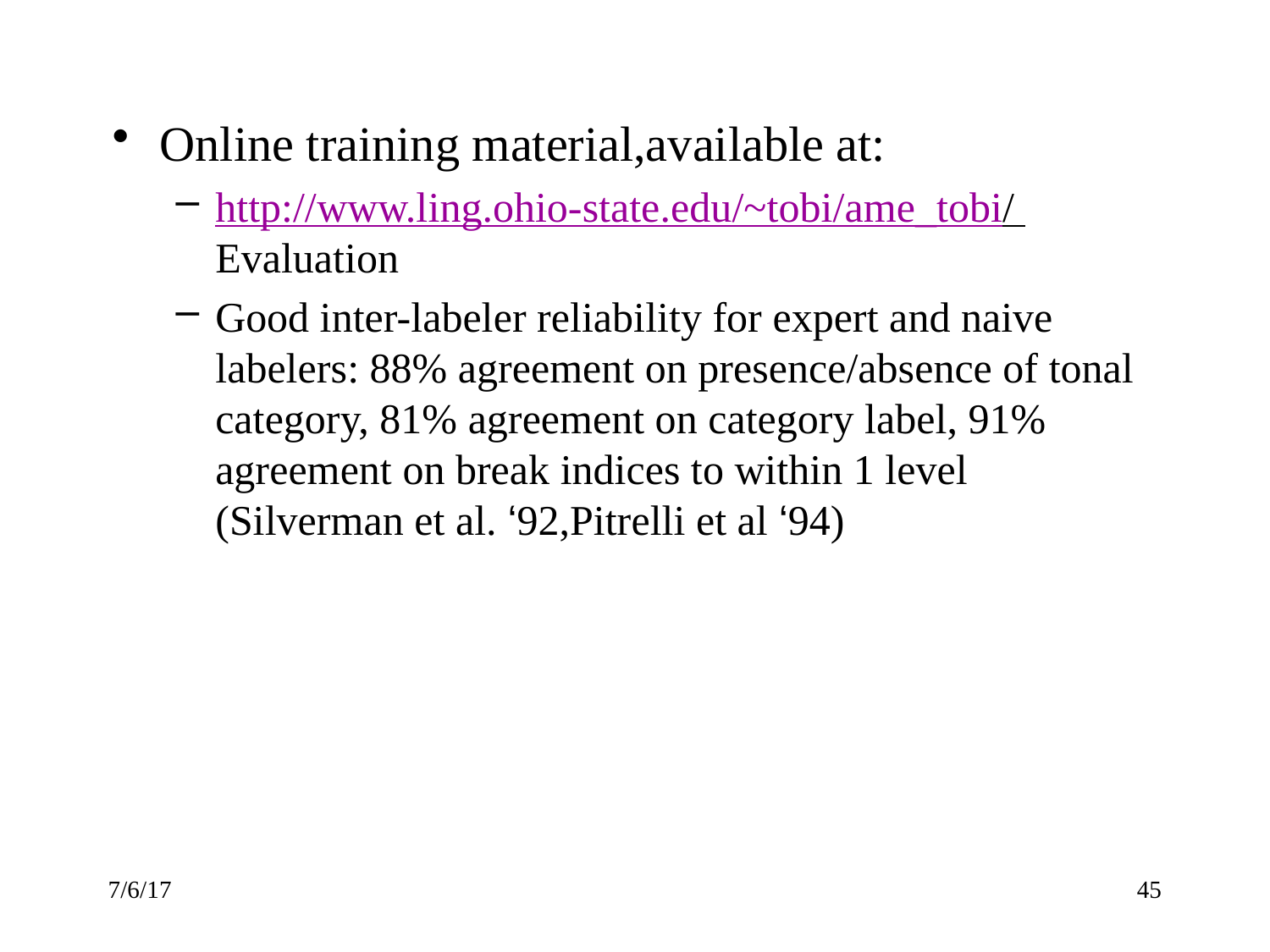

Online training material,available at:
http://www.ling.ohio-state.edu/~tobi/ame_tobi/ Evaluation
Good inter-labeler reliability for expert and naive labelers: 88% agreement on presence/absence of tonal category, 81% agreement on category label, 91% agreement on break indices to within 1 level (Silverman et al. ‘92,Pitrelli et al ‘94)
7/6/17
45